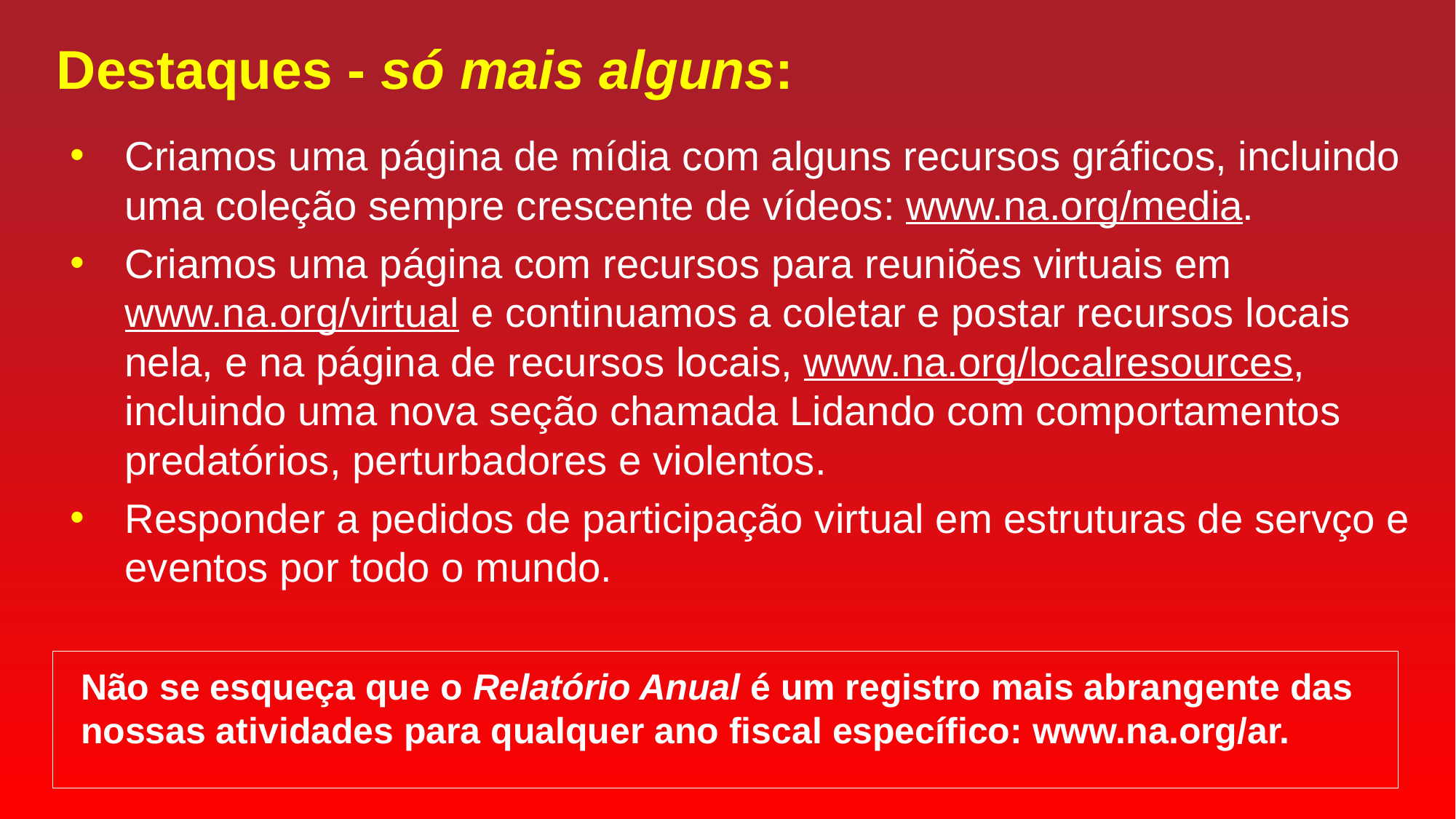

Destaques - só mais alguns:
Criamos uma página de mídia com alguns recursos gráficos, incluindo uma coleção sempre crescente de vídeos: www.na.org/media.
Criamos uma página com recursos para reuniões virtuais em www.na.org/virtual e continuamos a coletar e postar recursos locais nela, e na página de recursos locais, www.na.org/localresources, incluindo uma nova seção chamada Lidando com comportamentos predatórios, perturbadores e violentos.
Responder a pedidos de participação virtual em estruturas de servço e eventos por todo o mundo.

Não se esqueça que o Relatório Anual é um registro mais abrangente das nossas atividades para qualquer ano fiscal específico: www.na.org/ar.